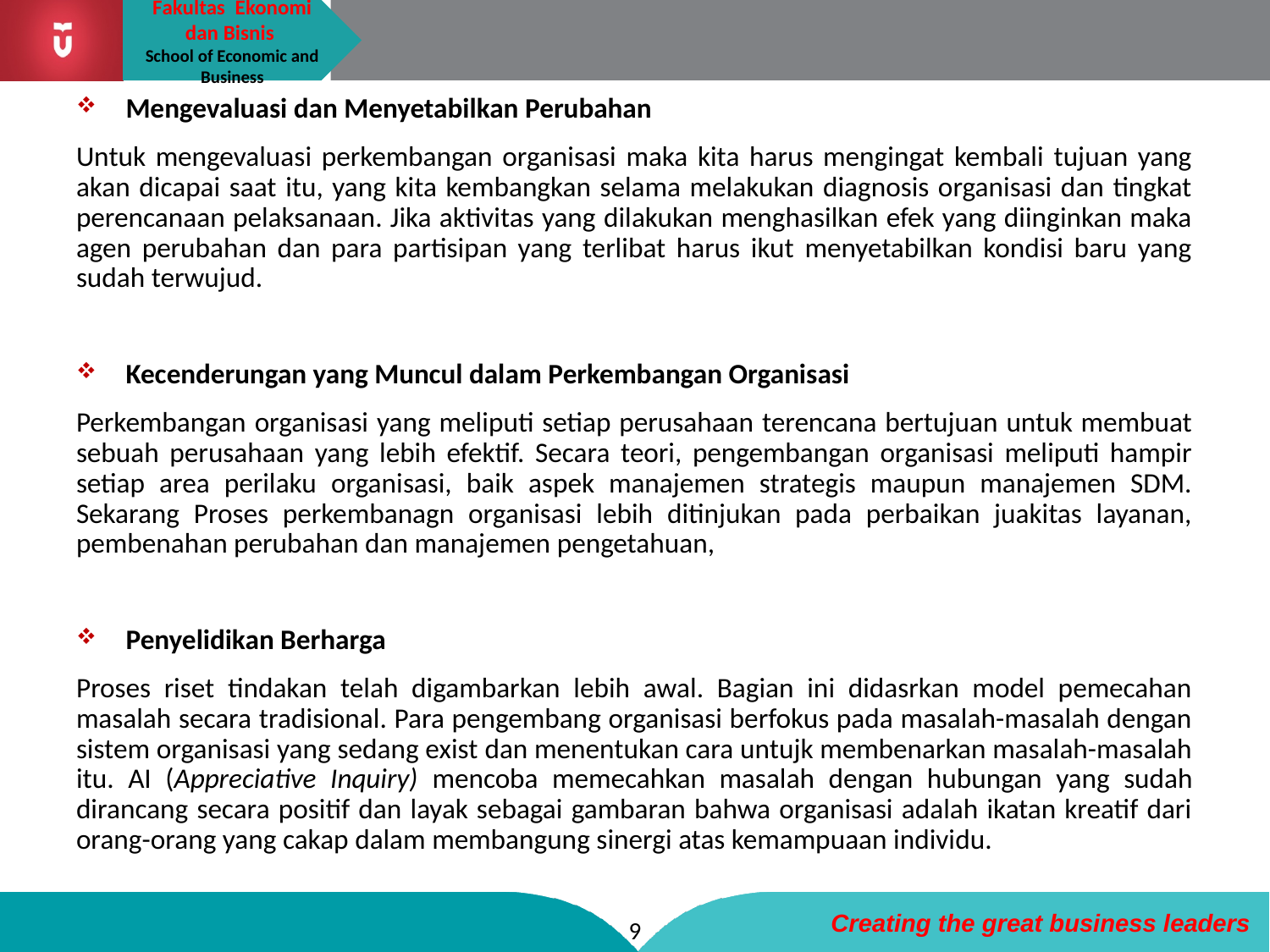

Mengevaluasi dan Menyetabilkan Perubahan
Untuk mengevaluasi perkembangan organisasi maka kita harus mengingat kembali tujuan yang akan dicapai saat itu, yang kita kembangkan selama melakukan diagnosis organisasi dan tingkat perencanaan pelaksanaan. Jika aktivitas yang dilakukan menghasilkan efek yang diinginkan maka agen perubahan dan para partisipan yang terlibat harus ikut menyetabilkan kondisi baru yang sudah terwujud.

Kecenderungan yang Muncul dalam Perkembangan Organisasi
Perkembangan organisasi yang meliputi setiap perusahaan terencana bertujuan untuk membuat sebuah perusahaan yang lebih efektif. Secara teori, pengembangan organisasi meliputi hampir setiap area perilaku organisasi, baik aspek manajemen strategis maupun manajemen SDM. Sekarang Proses perkembanagn organisasi lebih ditinjukan pada perbaikan juakitas layanan, pembenahan perubahan dan manajemen pengetahuan,

Penyelidikan Berharga
Proses riset tindakan telah digambarkan lebih awal. Bagian ini didasrkan model pemecahan masalah secara tradisional. Para pengembang organisasi berfokus pada masalah-masalah dengan sistem organisasi yang sedang exist dan menentukan cara untujk membenarkan masalah-masalah itu. AI (Appreciative Inquiry) mencoba memecahkan masalah dengan hubungan yang sudah dirancang secara positif dan layak sebagai gambaran bahwa organisasi adalah ikatan kreatif dari orang-orang yang cakap dalam membangung sinergi atas kemampuaan individu.